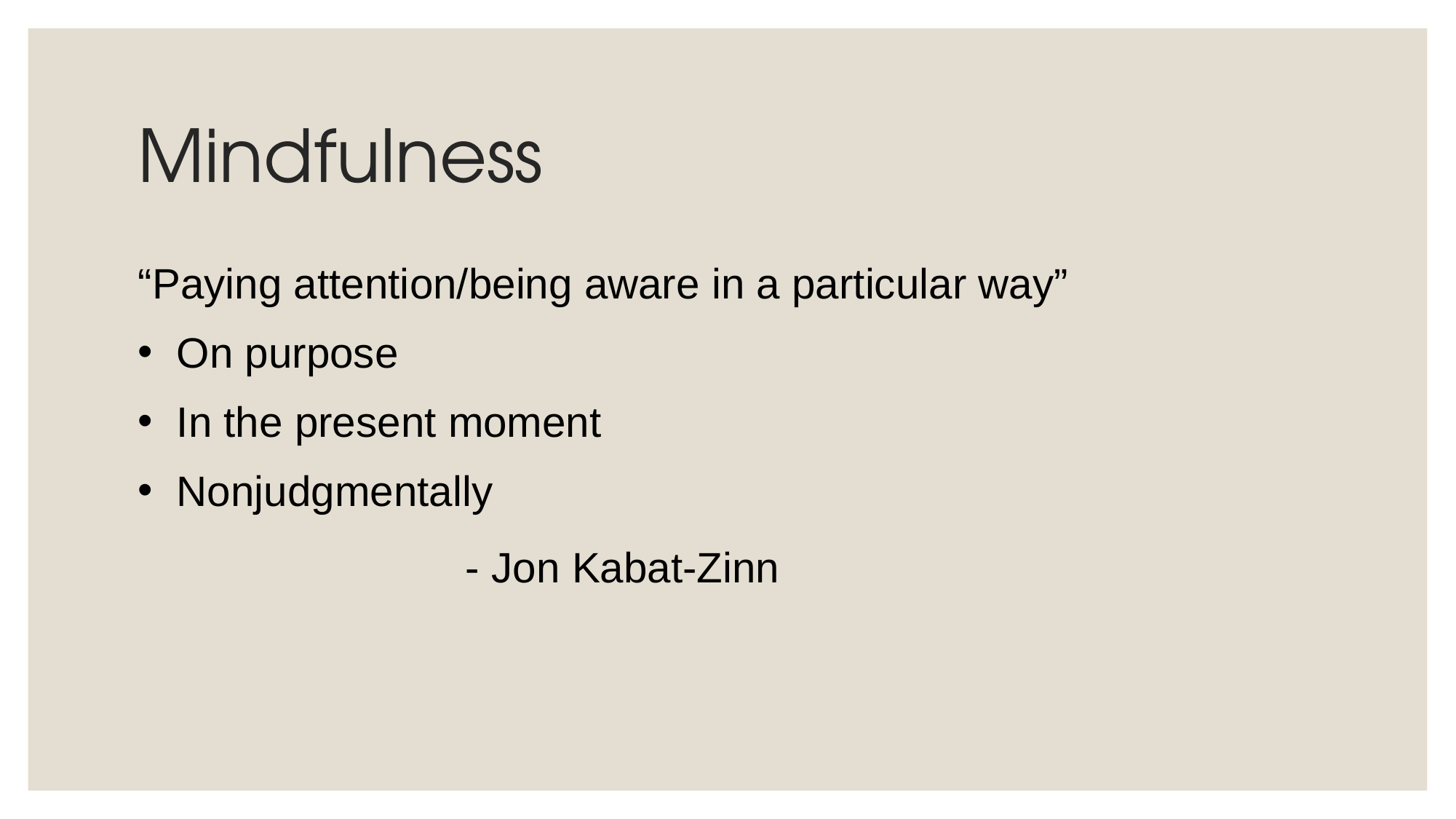

# Mindfulness
“Paying attention/being aware in a particular way”
  On purpose
  In the present moment
  Nonjudgmentally
			- Jon Kabat-Zinn